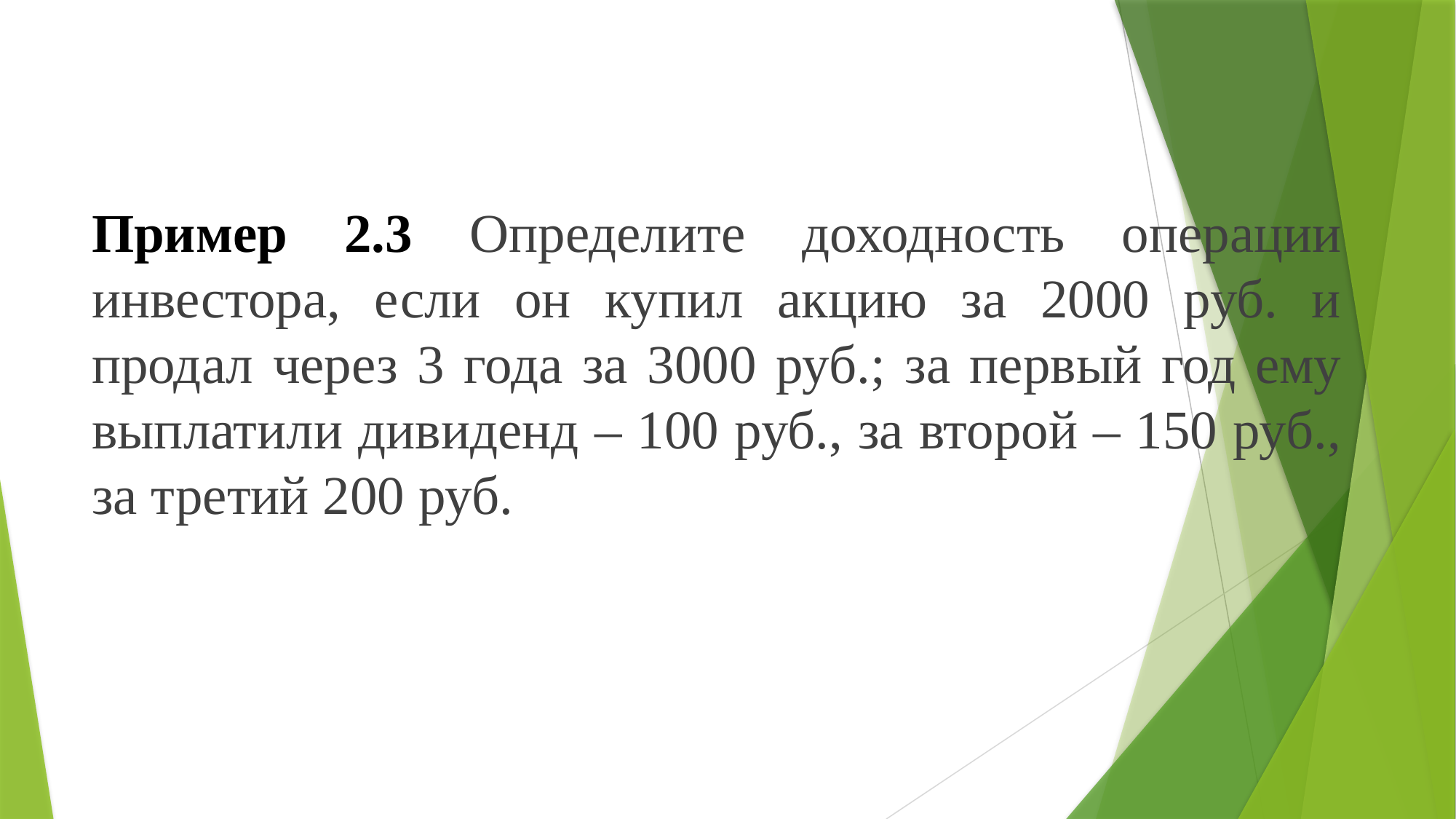

Пример 2.3 Определите доходность операции инвестора, если он купил акцию за 2000 руб. и продал через 3 года за 3000 руб.; за первый год ему выплатили дивиденд – 100 руб., за второй – 150 руб., за третий 200 руб.